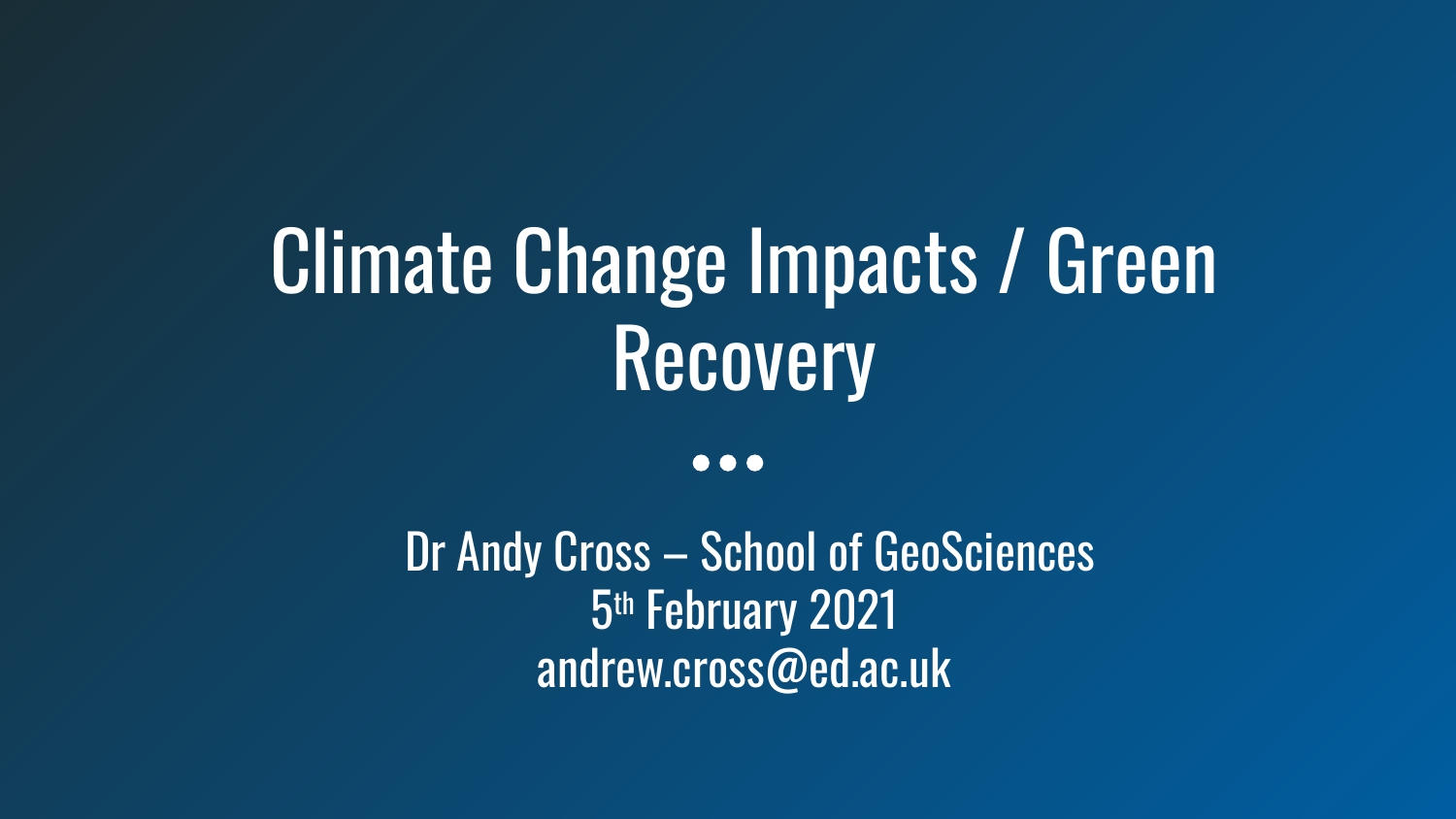

# Climate Change Impacts / Green Recovery Dr Andy Cross – School of GeoSciences 5th February 2021 andrew.cross@ed.ac.uk